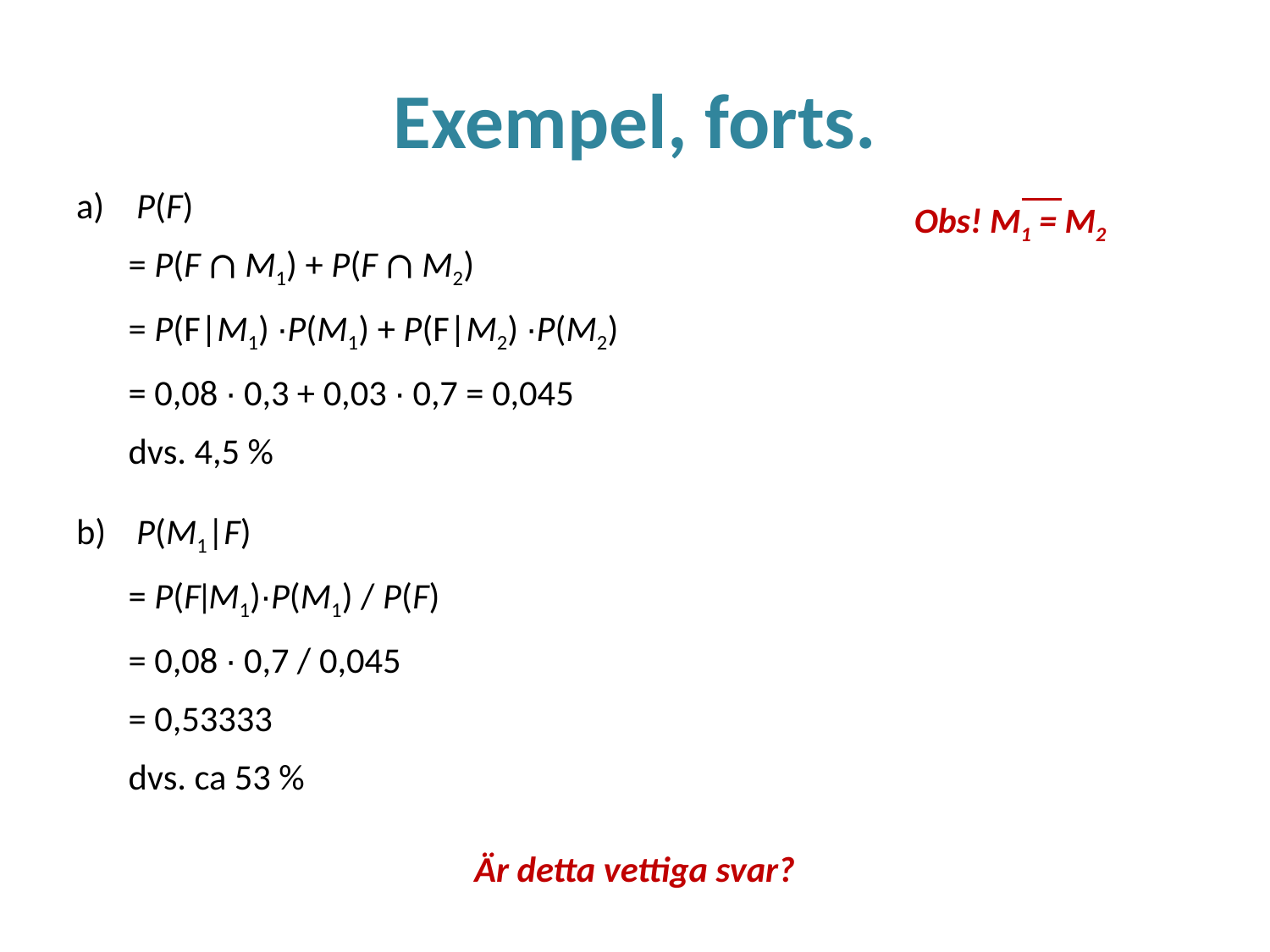

# Exempel, forts.
 P(F)
	= P(F ∩ M1) + P(F ∩ M2)
	= P(F|M1) ∙P(M1) + P(F|M2) ∙P(M2)
	= 0,08 ∙ 0,3 + 0,03 ∙ 0,7 = 0,045
	dvs. 4,5 %

 P(M1|F)
	= P(F|M1)∙P(M1) / P(F)
	= 0,08 ∙ 0,7 / 0,045
	= 0,53333
	dvs. ca 53 %

Är detta vettiga svar?
Obs! M1 = M2